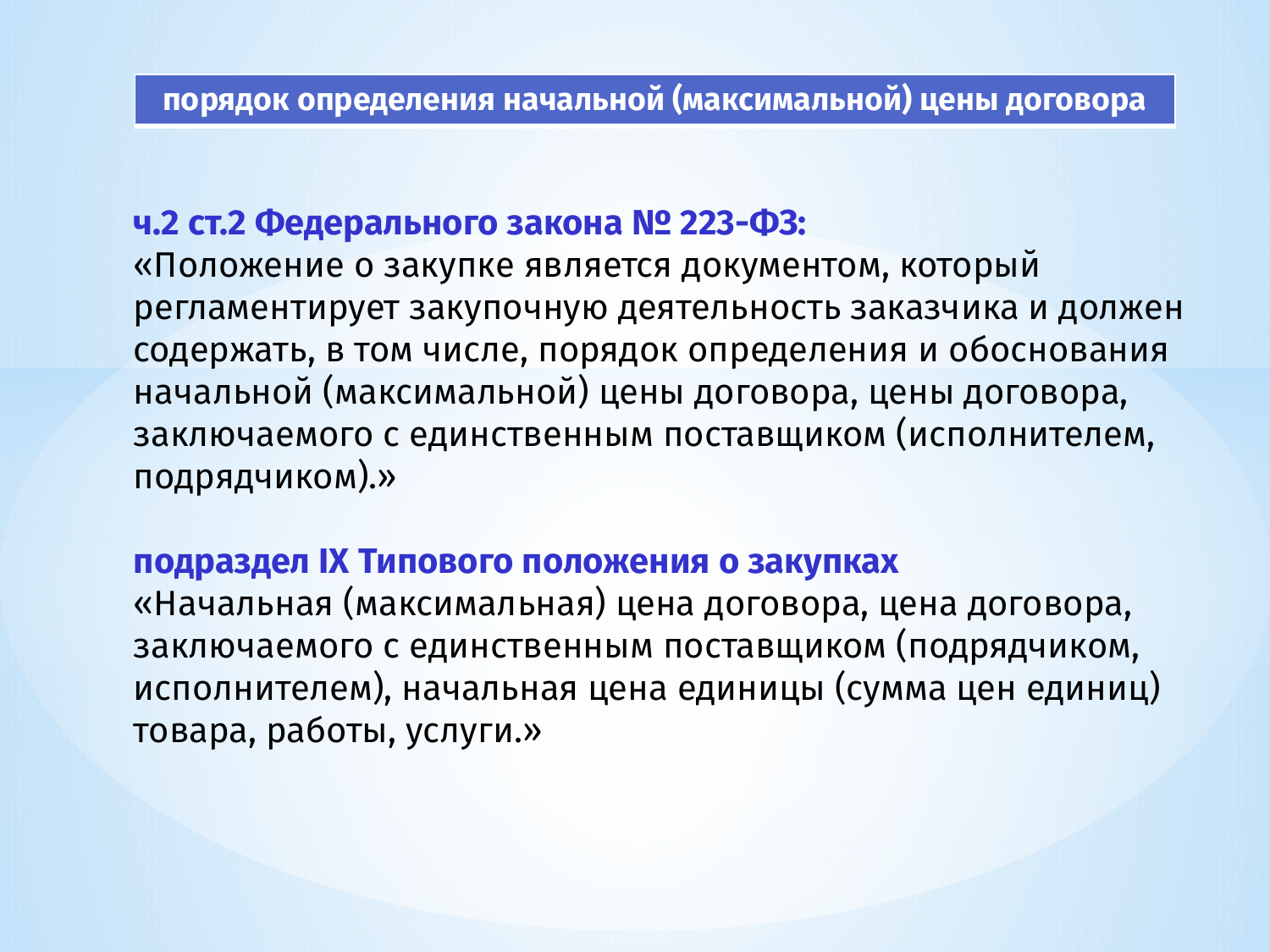

| порядок определения начальной (максимальной) цены договора |
| --- |

ч.2 ст.2 Федерального закона № 223-ФЗ:
«Положение о закупке является документом, который регламентирует закупочную деятельность заказчика и должен содержать, в том числе, порядок определения и обоснования начальной (максимальной) цены договора, цены договора, заключаемого с единственным поставщиком (исполнителем, подрядчиком).»

подраздел IX Типового положения о закупках
«Начальная (максимальная) цена договора, цена договора, заключаемого с единственным поставщиком (подрядчиком, исполнителем), начальная цена единицы (сумма цен единиц) товара, работы, услуги.»